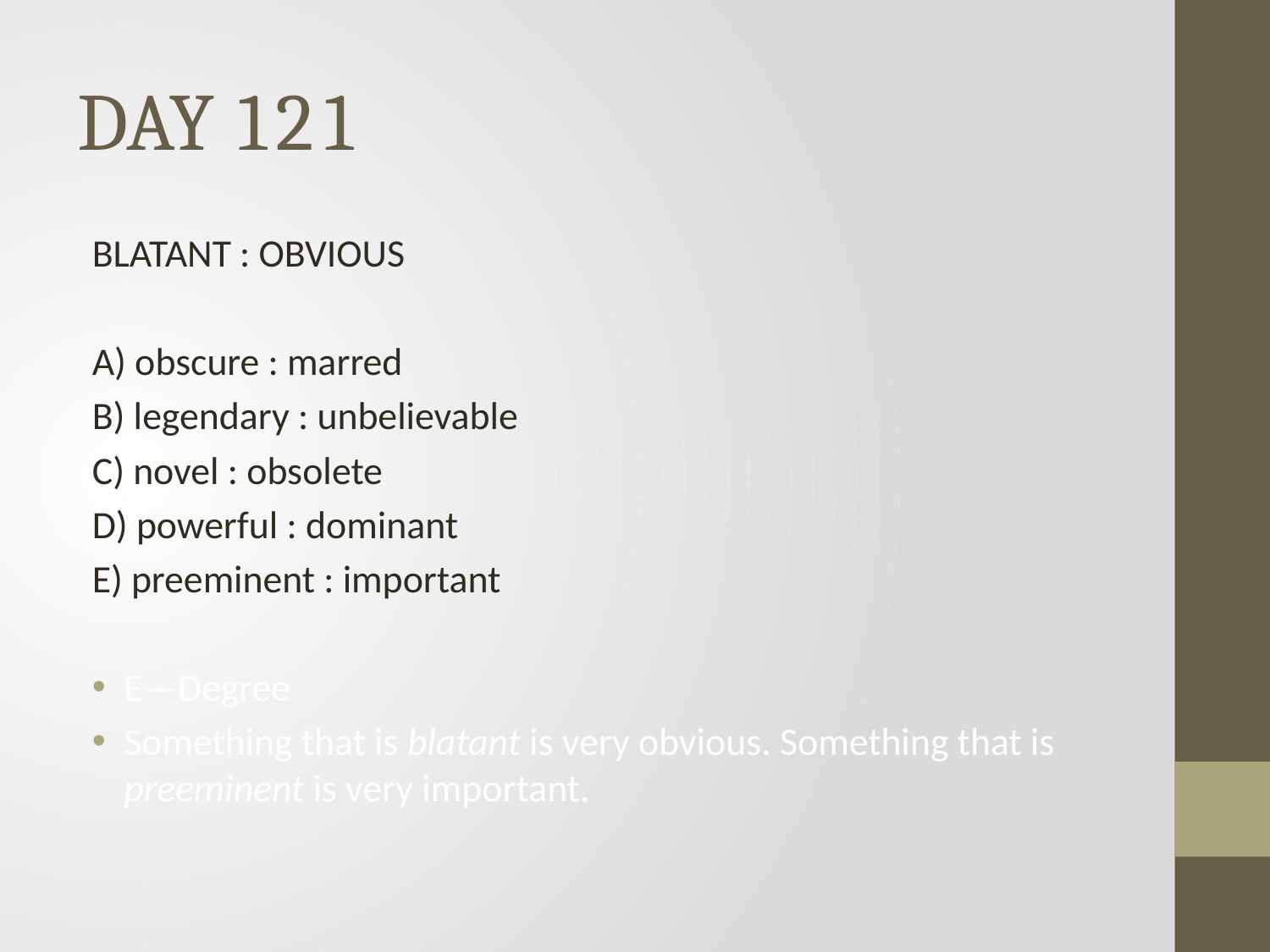

# DAY 121
BLATANT : OBVIOUS

A) obscure : marred
B) legendary : unbelievable
C) novel : obsolete
D) powerful : dominant
E) preeminent : important

E—Degree
Something that is blatant is very obvious. Something that is preeminent is very important.